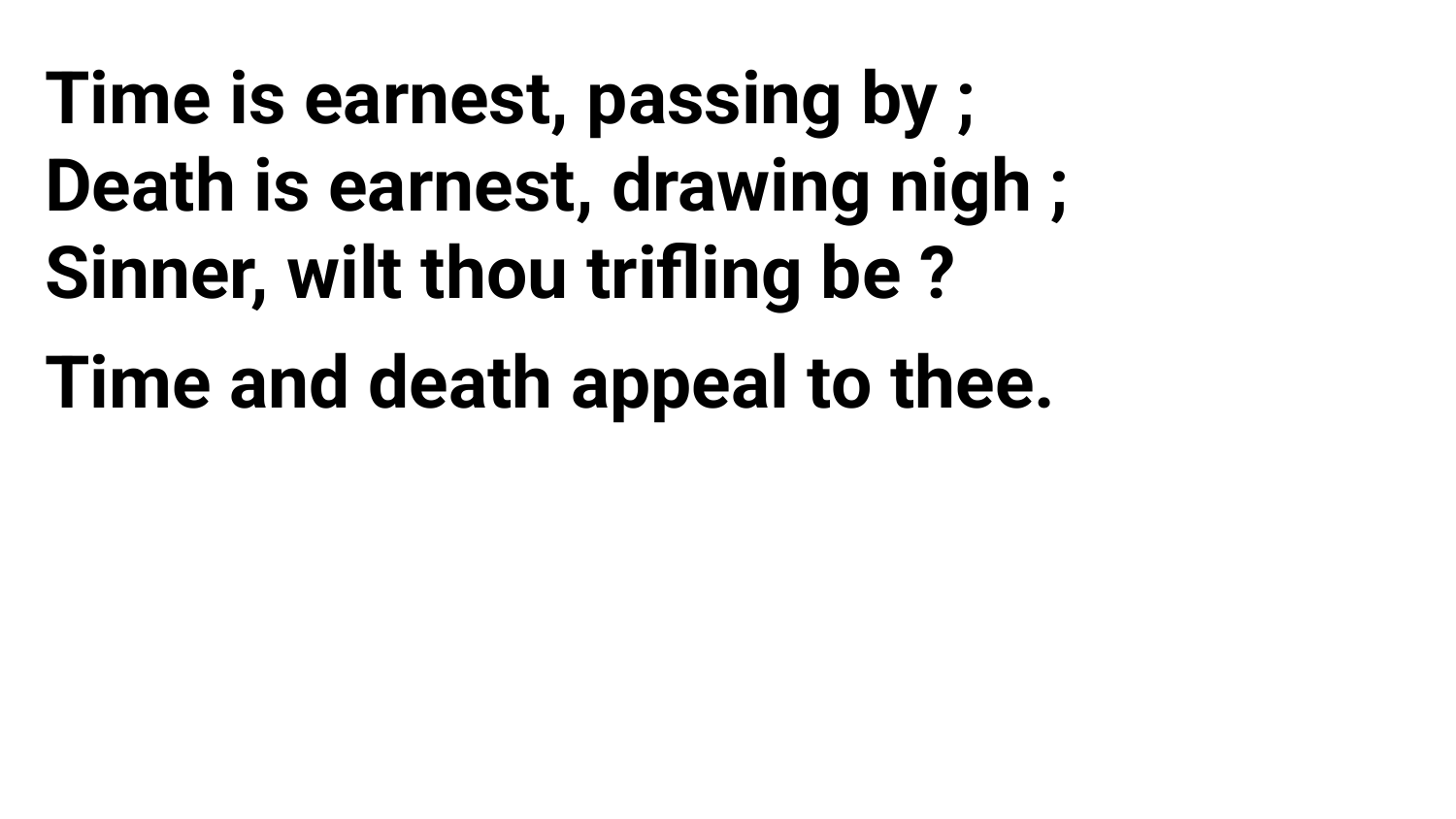

Time is earnest, passing by ;
Death is earnest, drawing nigh ;
Sinner, wilt thou trifling be ?
Time and death appeal to thee.